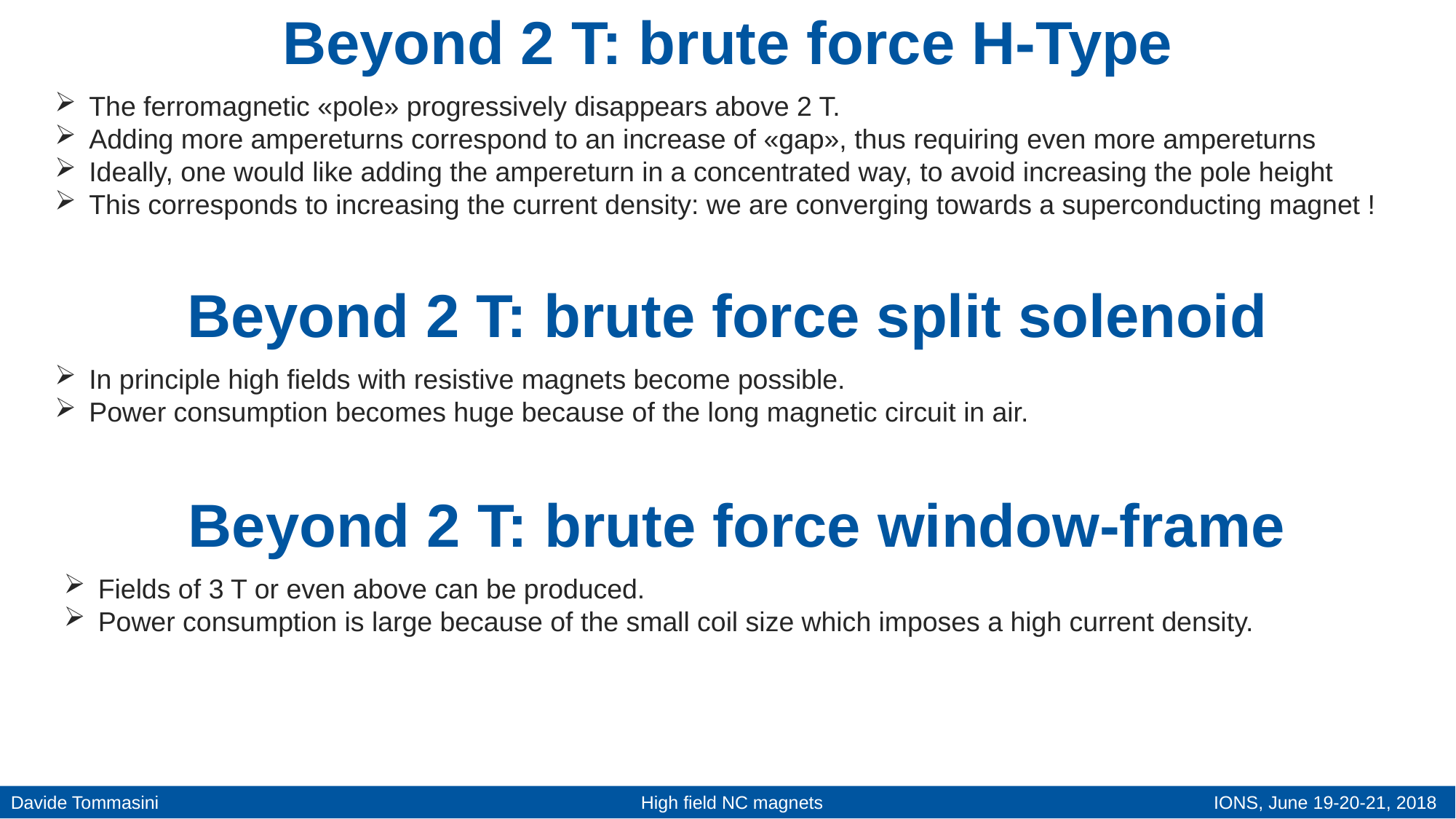

Beyond 2 T: brute force H-Type
The ferromagnetic «pole» progressively disappears above 2 T.
Adding more ampereturns correspond to an increase of «gap», thus requiring even more ampereturns
Ideally, one would like adding the ampereturn in a concentrated way, to avoid increasing the pole height
This corresponds to increasing the current density: we are converging towards a superconducting magnet !
Beyond 2 T: brute force split solenoid
In principle high fields with resistive magnets become possible.
Power consumption becomes huge because of the long magnetic circuit in air.
Beyond 2 T: brute force window-frame
Fields of 3 T or even above can be produced.
Power consumption is large because of the small coil size which imposes a high current density.